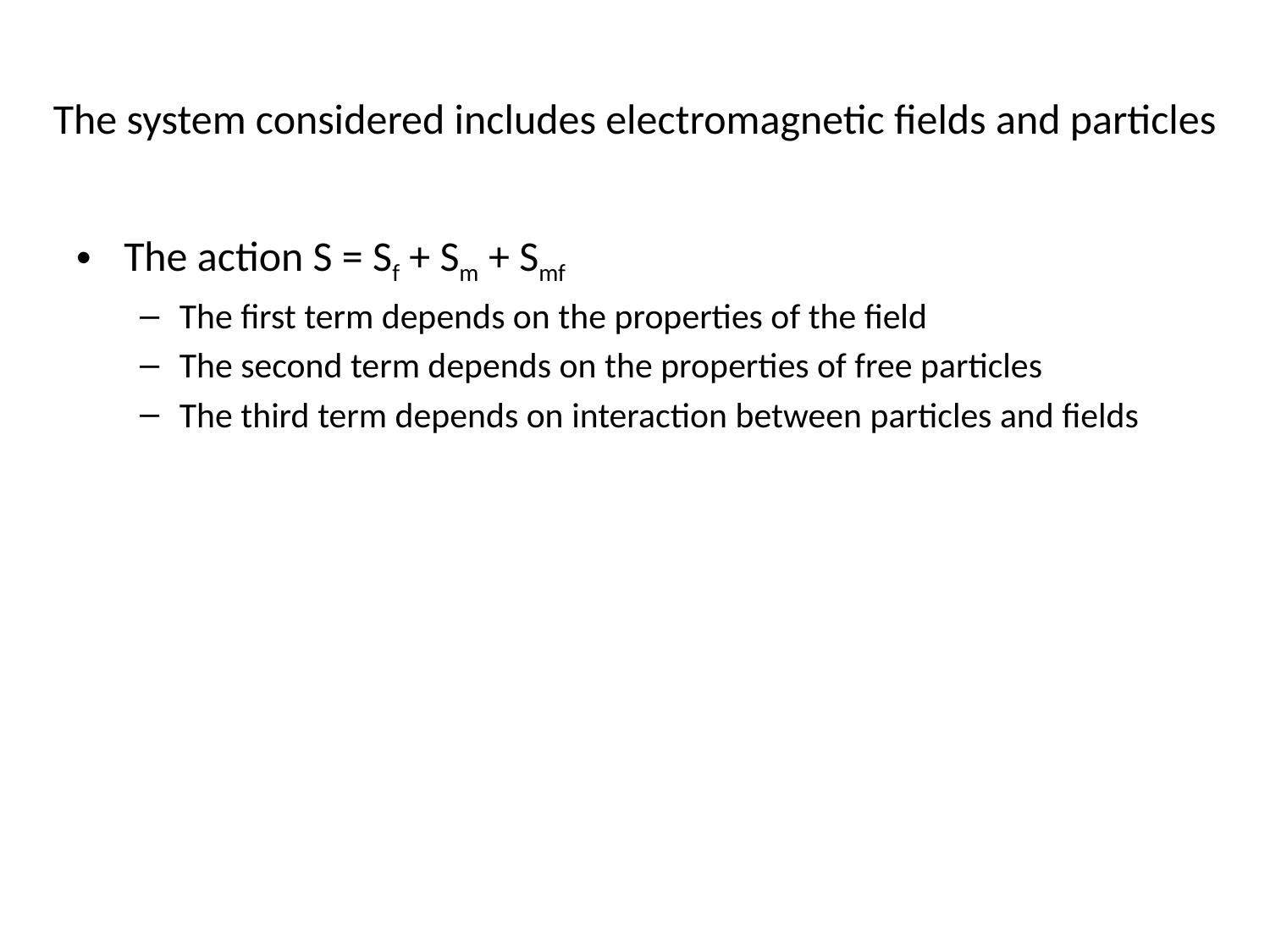

# The system considered includes electromagnetic fields and particles
The action S = Sf + Sm + Smf
The first term depends on the properties of the field
The second term depends on the properties of free particles
The third term depends on interaction between particles and fields